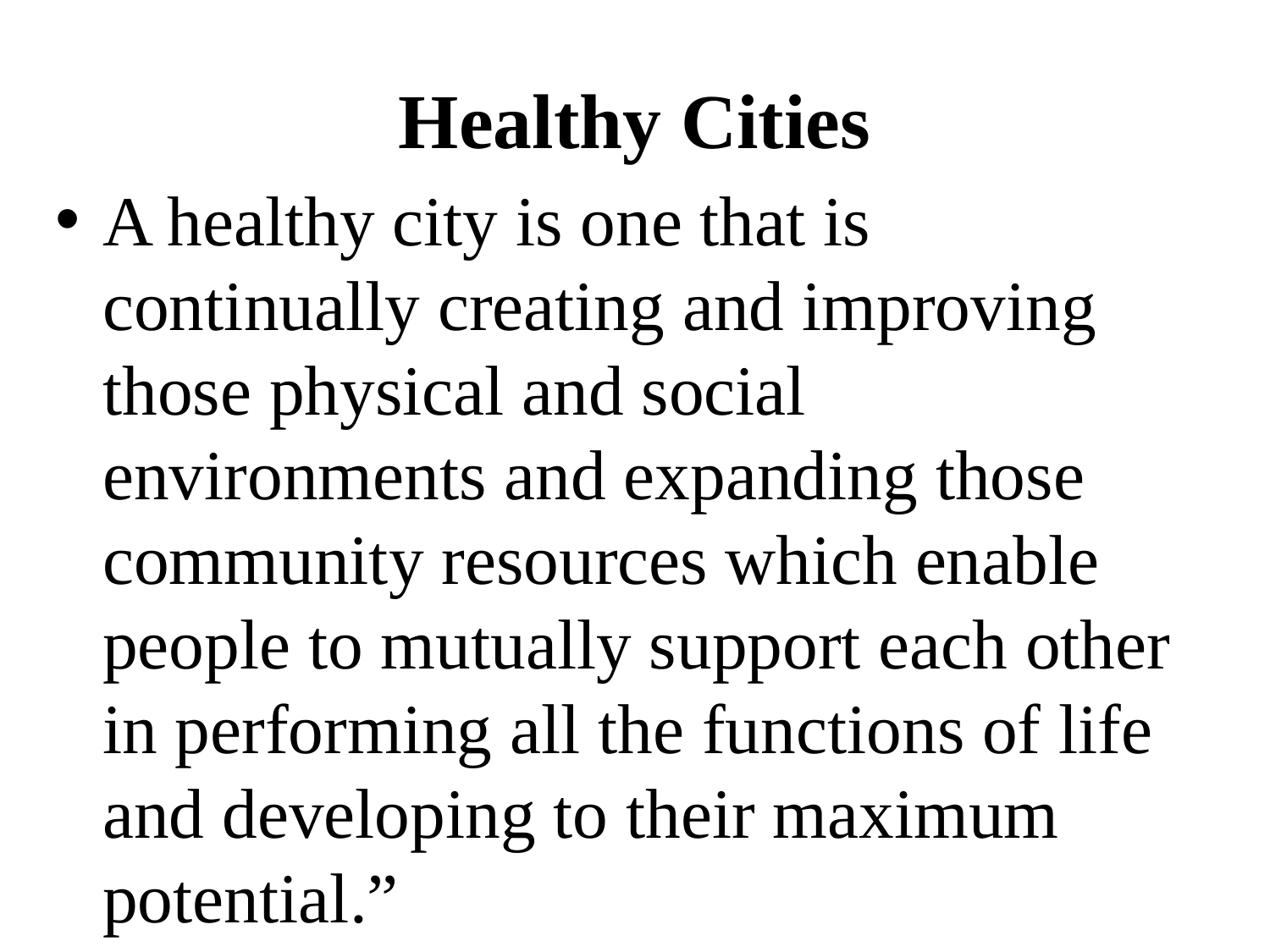

# Healthy Cities
A healthy city is one that is continually creating and improving those physical and social environments and expanding those community resources which enable people to mutually support each other in performing all the functions of life and developing to their maximum potential.”